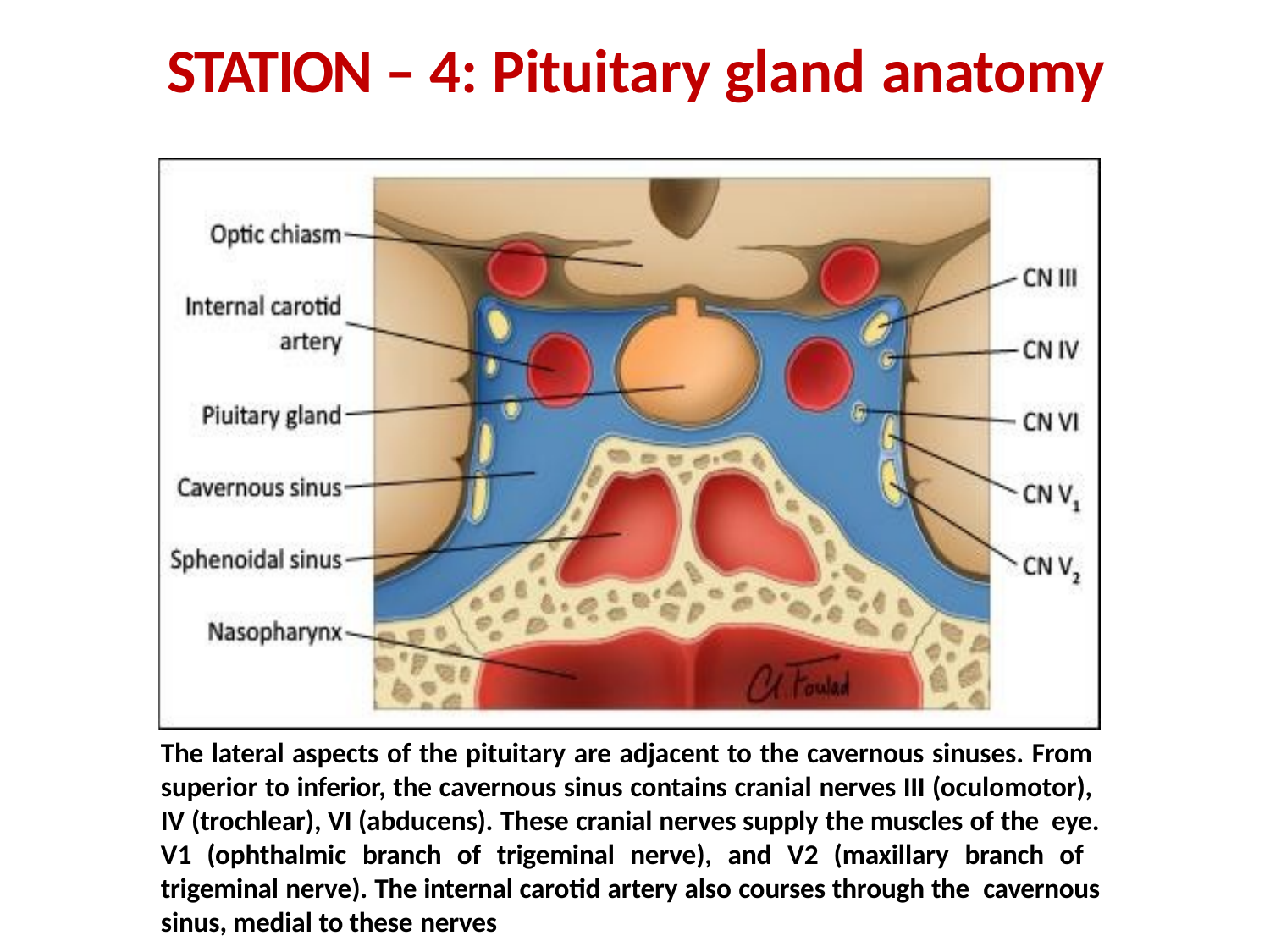

# STATION – 4: Pituitary gland anatomy

The lateral aspects of the pituitary are adjacent to the cavernous sinuses. From  superior to inferior, the cavernous sinus contains cranial nerves III (oculomotor),  IV (trochlear), VI (abducens). These cranial nerves supply the muscles of the  eye. V1 (ophthalmic branch of trigeminal nerve), and V2 (maxillary branch of  trigeminal nerve). The internal carotid artery also courses through the  cavernous sinus, medial to these nerves